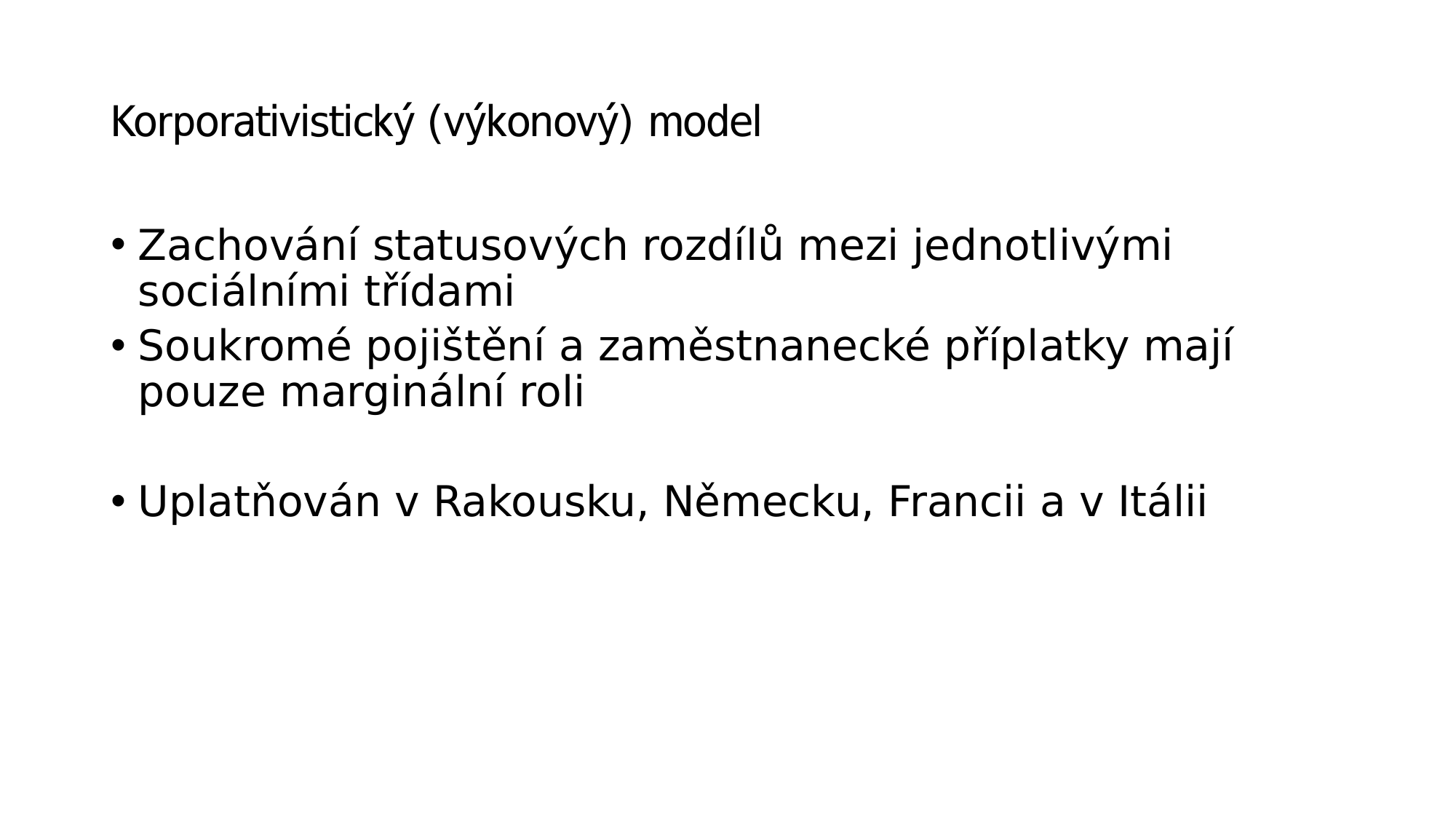

# Korporativistický (výkonový) model
Zachování statusových rozdílů mezi jednotlivými sociálními třídami
Soukromé pojištění a zaměstnanecké příplatky mají pouze marginální roli

Uplatňován v Rakousku, Německu, Francii a v Itálii